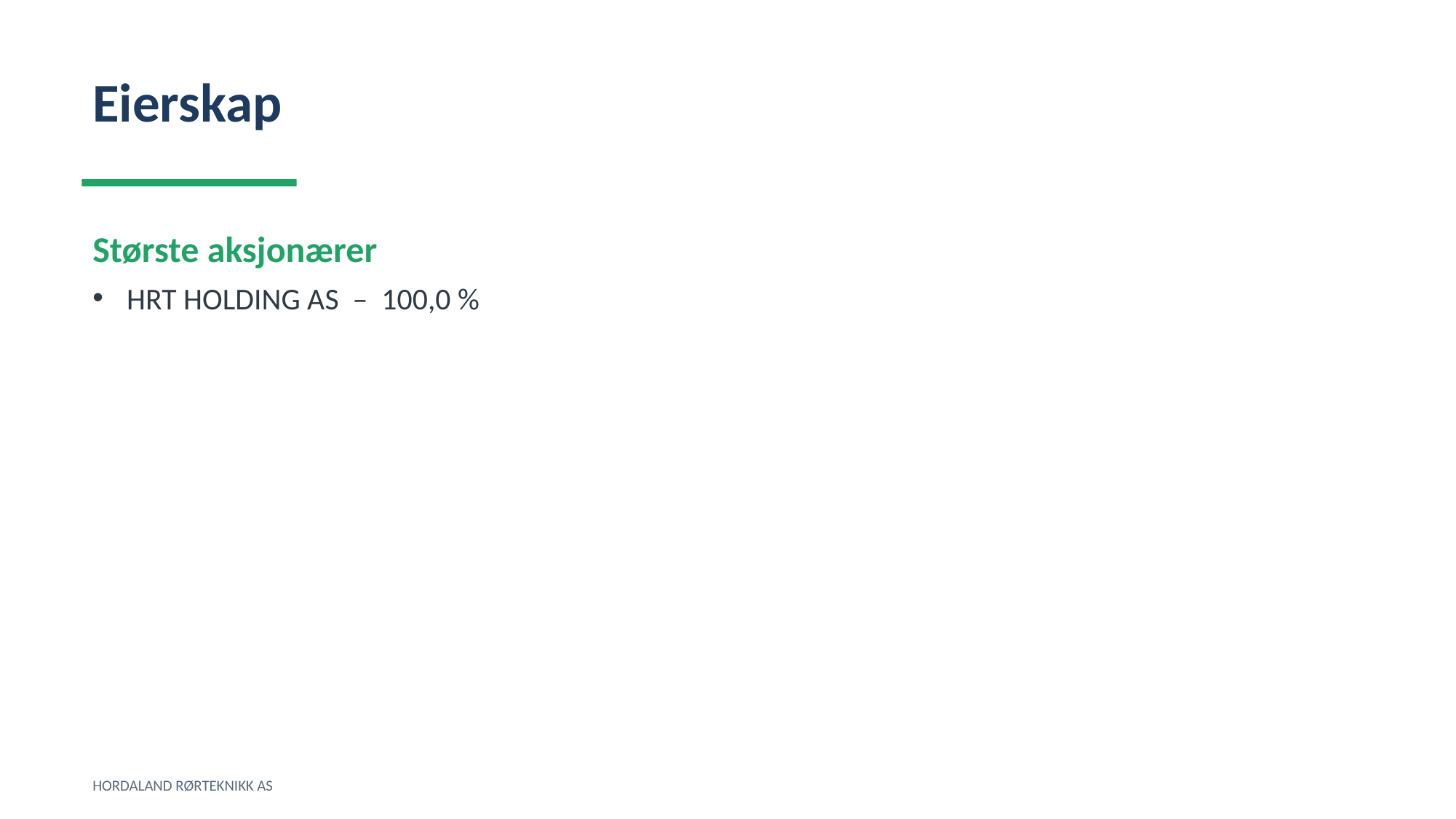

Eierskap

Største aksjonærer
HRT HOLDING AS  –  100,0 %
HORDALAND RØRTEKNIKK AS